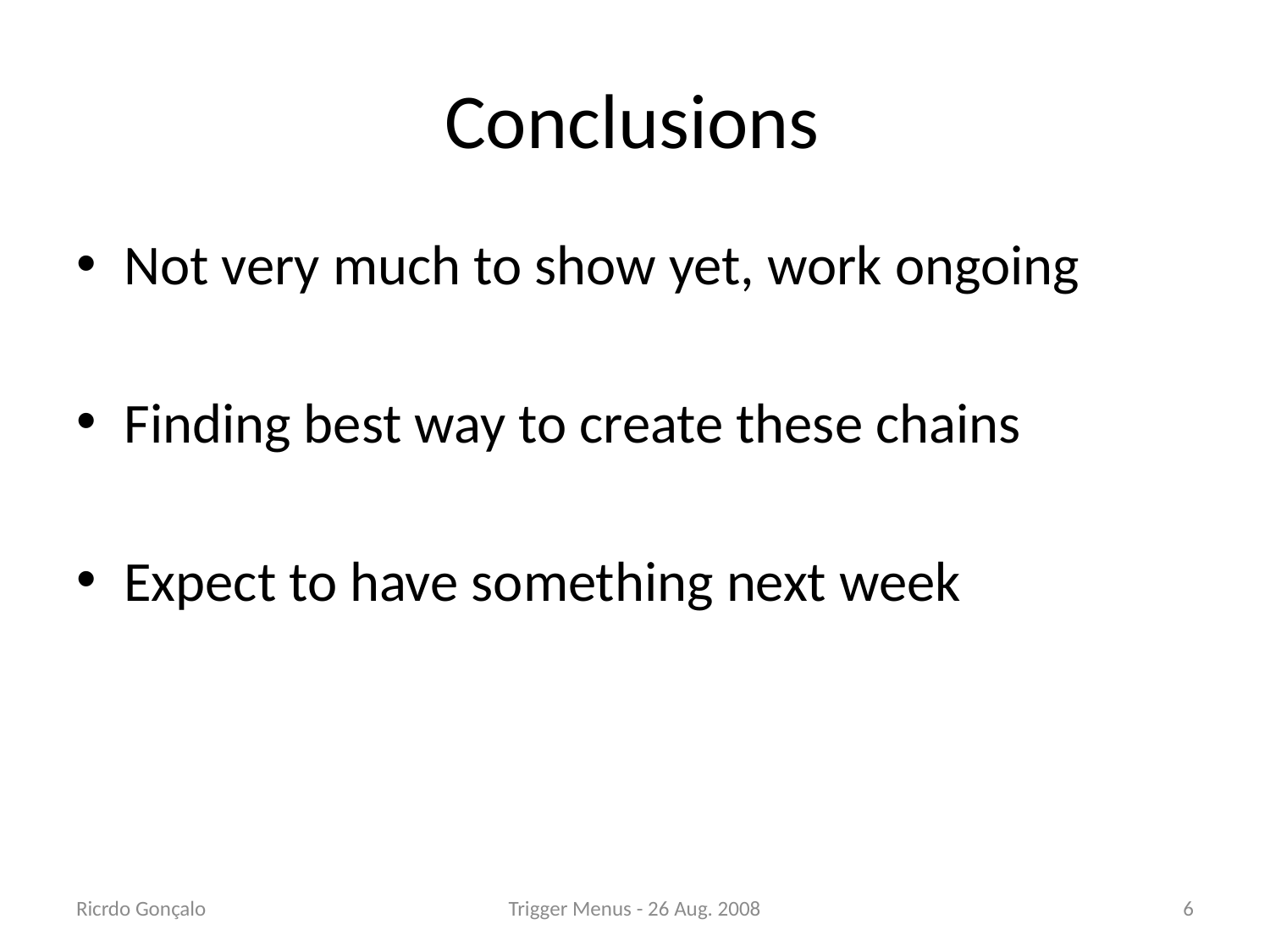

# Conclusions
Not very much to show yet, work ongoing

Finding best way to create these chains

Expect to have something next week

Ricrdo Gonçalo
Trigger Menus - 26 Aug. 2008
6